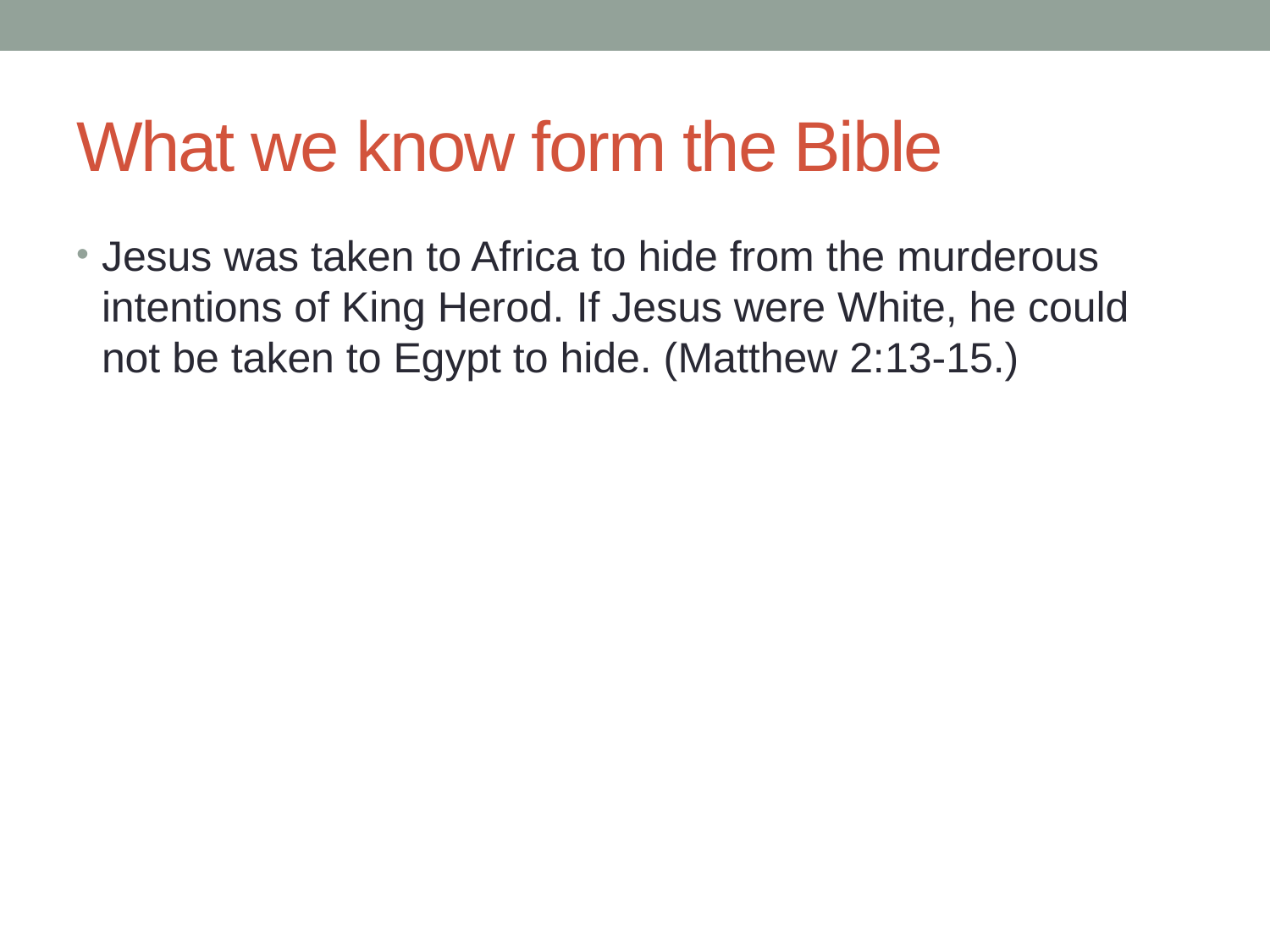

# What we know form the Bible
Jesus was taken to Africa to hide from the murderous intentions of King Herod. If Jesus were White, he could not be taken to Egypt to hide. (Matthew 2:13-15.)